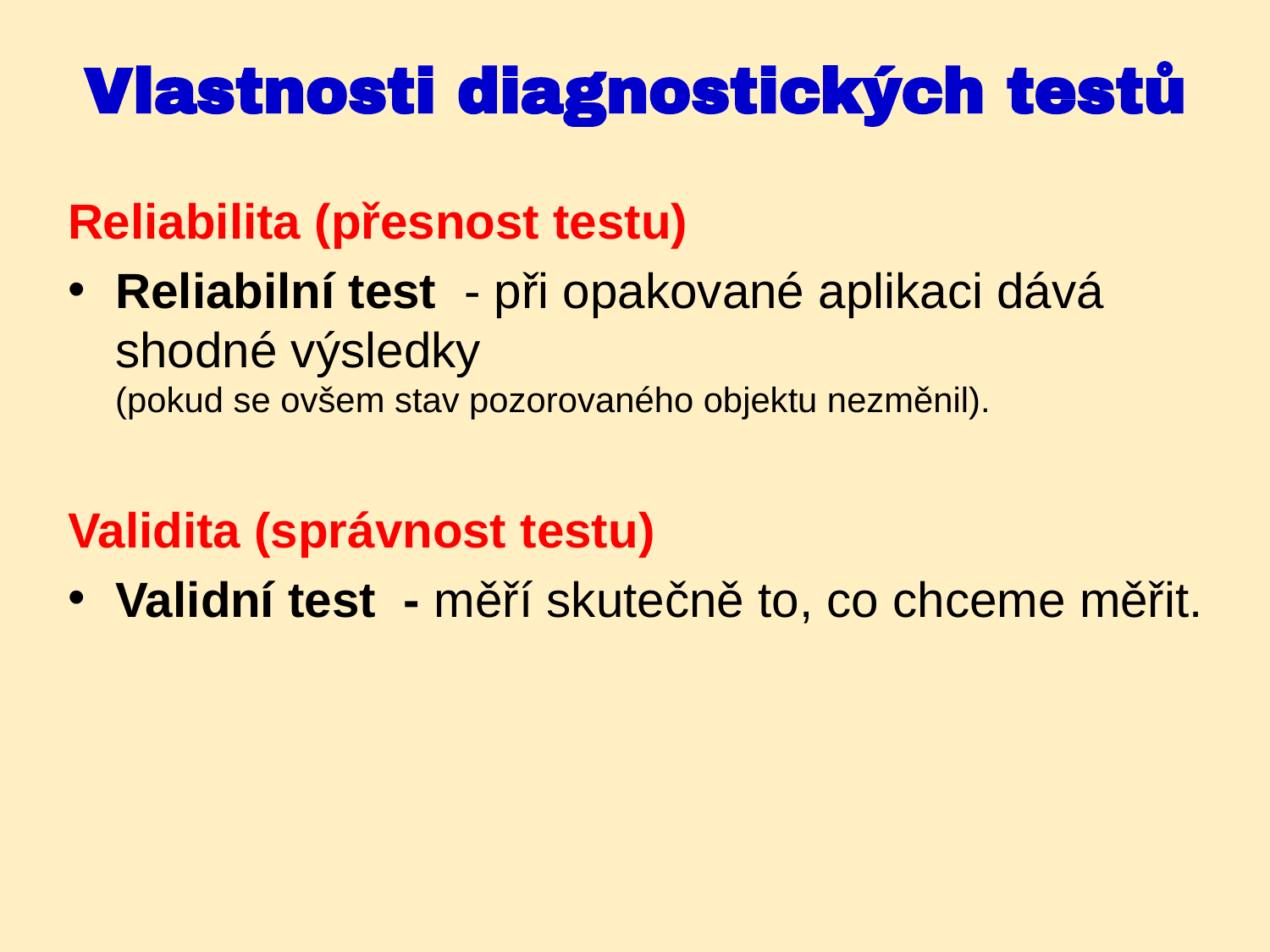

# Vlastnosti diagnostických testů

Reliabilita (přesnost testu)
Reliabilní test  - při opakované aplikaci dává shodné výsledky                                                 (pokud se ovšem stav pozorovaného objektu nezměnil).

Validita (správnost testu)
Validní test  - měří skutečně to, co chceme měřit.